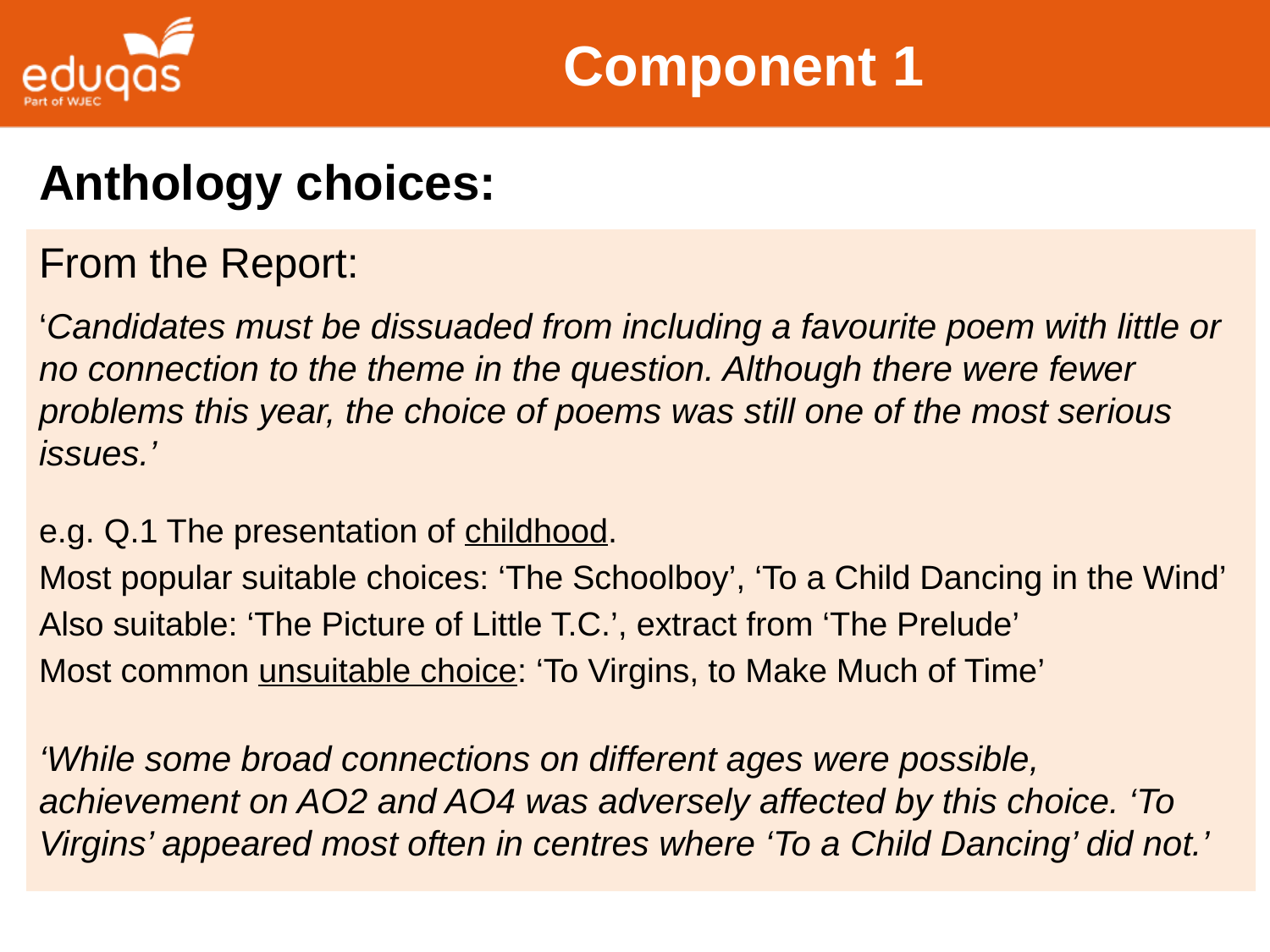

# Component 1
Anthology choices:
From the Report:

‘Candidates must be dissuaded from including a favourite poem with little or no connection to the theme in the question. Although there were fewer problems this year, the choice of poems was still one of the most serious issues.’

e.g. Q.1 The presentation of childhood.
Most popular suitable choices: ‘The Schoolboy’, ‘To a Child Dancing in the Wind’
Also suitable: ‘The Picture of Little T.C.’, extract from ‘The Prelude’
Most common unsuitable choice: ‘To Virgins, to Make Much of Time’

‘While some broad connections on different ages were possible, achievement on AO2 and AO4 was adversely affected by this choice. ‘To Virgins’ appeared most often in centres where ‘To a Child Dancing’ did not.’